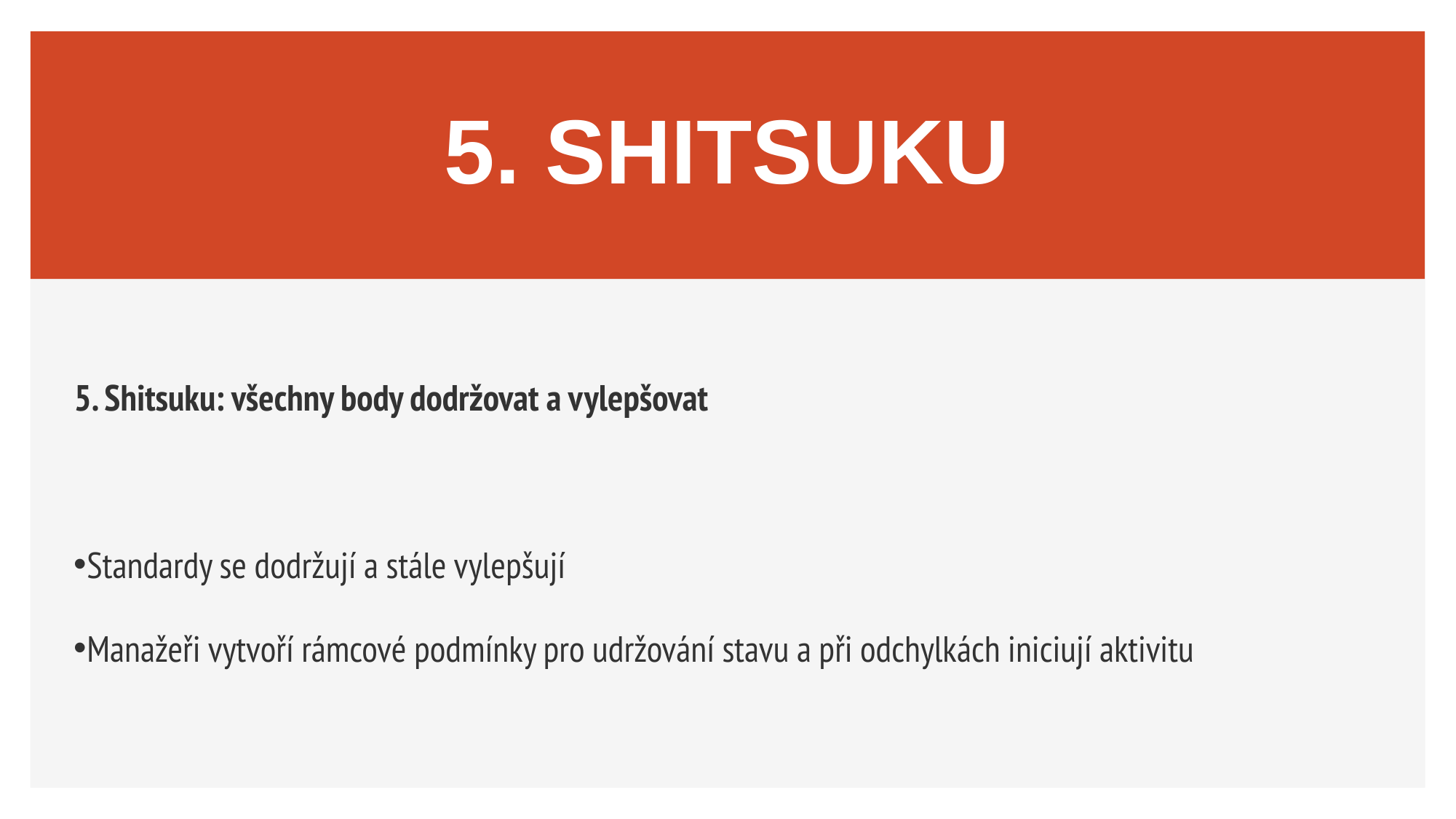

# 5. SHITSUKU
5. Shitsuku: všechny body dodržovat a vylepšovat

Standardy se dodržují a stále vylepšují
Manažeři vytvoří rámcové podmínky pro udržování stavu a při odchylkách iniciují aktivitu